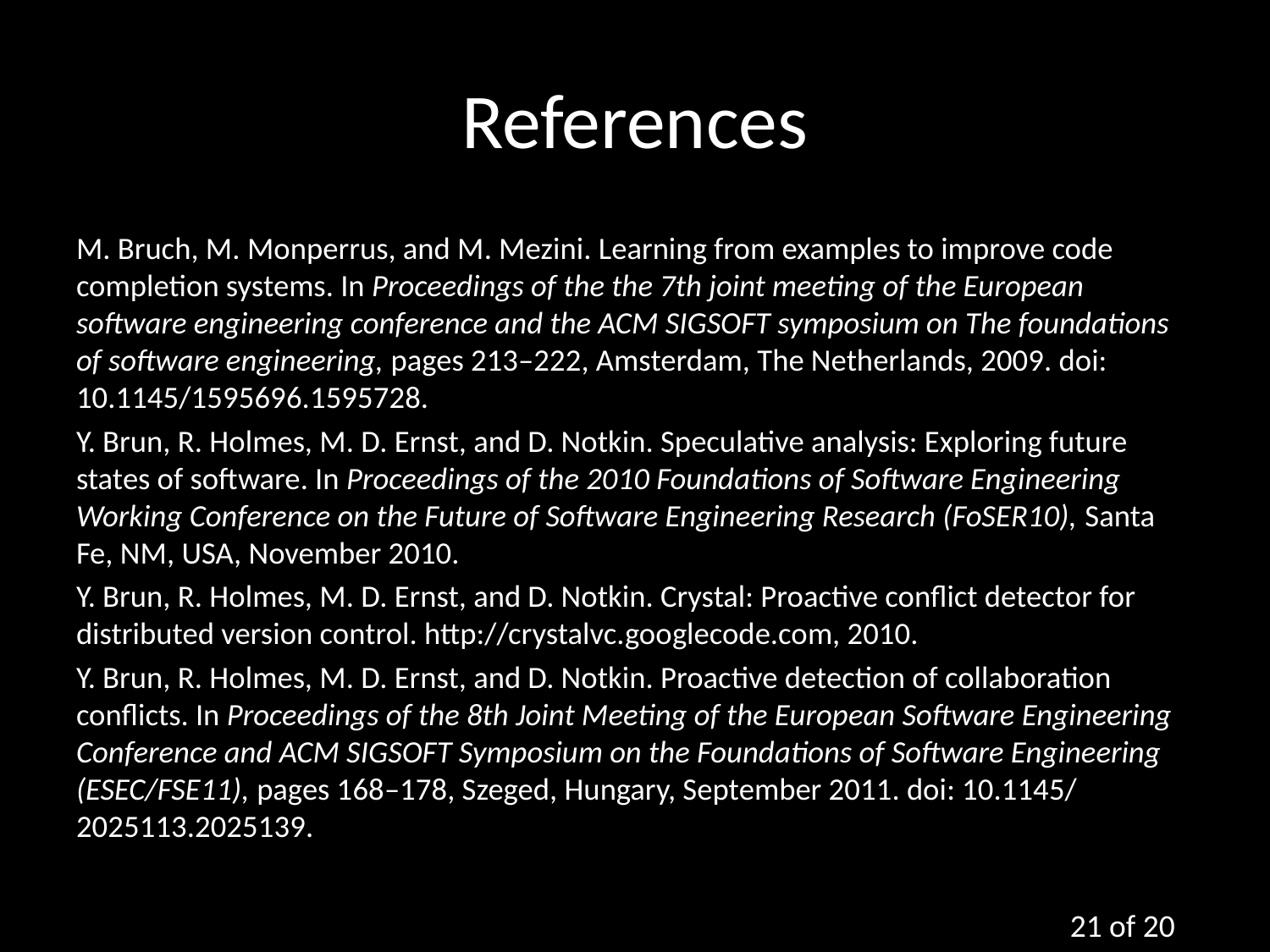

# References
M. Bruch, M. Monperrus, and M. Mezini. Learning from examples to improve code completion systems. In Proceedings of the the 7th joint meeting of the European software engineering conference and the ACM SIGSOFT symposium on The foundations of software engineering, pages 213–222, Amsterdam, The Netherlands, 2009. doi: 10.1145/1595696.1595728.
Y. Brun, R. Holmes, M. D. Ernst, and D. Notkin. Speculative analysis: Exploring future states of software. In Proceedings of the 2010 Foundations of Software Engineering Working Conference on the Future of Software Engineering Research (FoSER10), Santa Fe, NM, USA, November 2010.
Y. Brun, R. Holmes, M. D. Ernst, and D. Notkin. Crystal: Proactive conflict detector for distributed version control. http://crystalvc.googlecode.com, 2010.
Y. Brun, R. Holmes, M. D. Ernst, and D. Notkin. Proactive detection of collaboration conflicts. In Proceedings of the 8th Joint Meeting of the European Software Engineering Conference and ACM SIGSOFT Symposium on the Foundations of Software Engineering (ESEC/FSE11), pages 168–178, Szeged, Hungary, September 2011. doi: 10.1145/ 2025113.2025139.